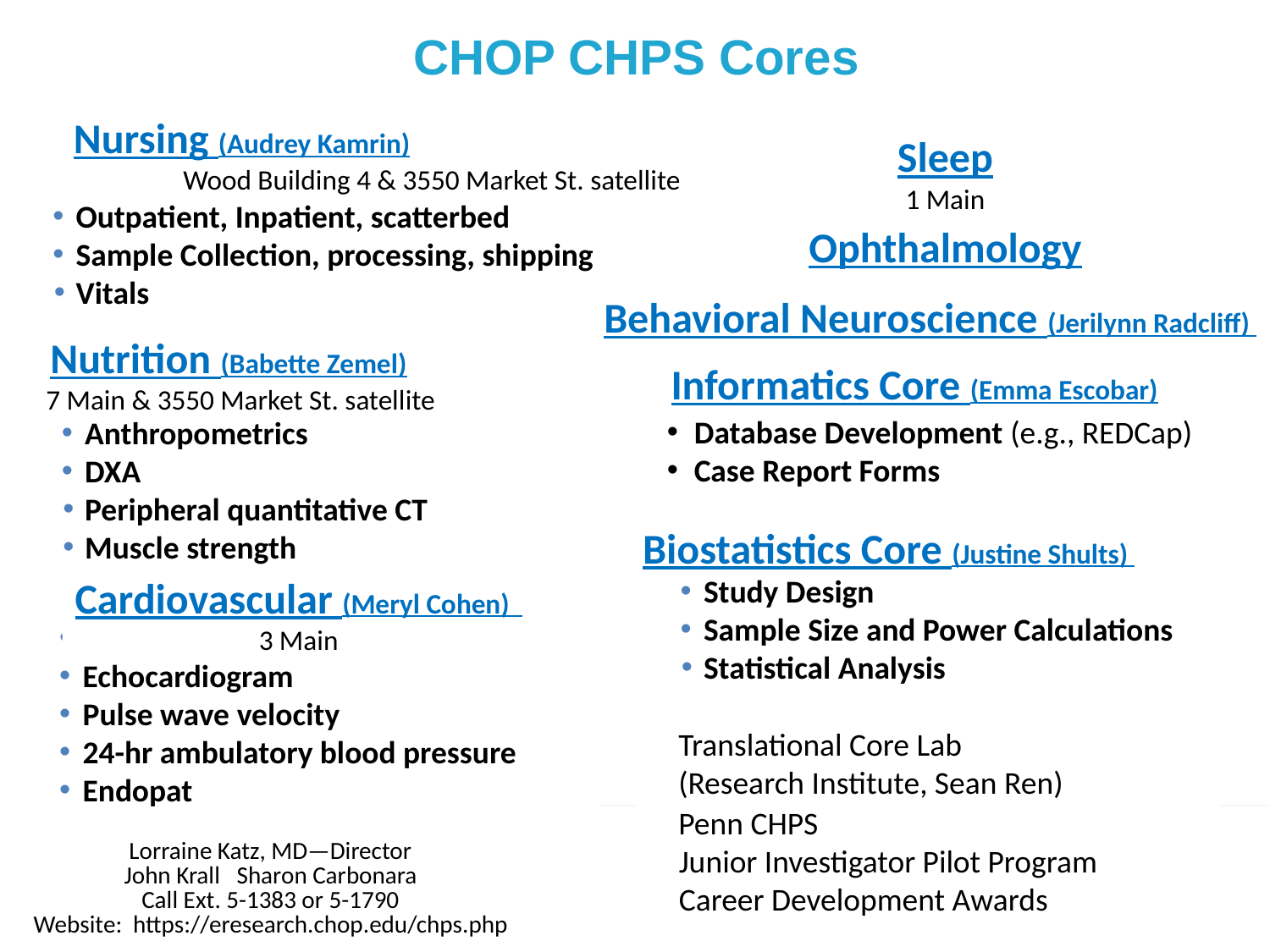

CHOP CHPS Cores
Nursing (Audrey Kamrin)
			Wood Building 4 & 3550 Market St. satellite
Outpatient, Inpatient, scatterbed
Sample Collection, processing, shipping
Vitals
Sleep
1 Main
Polysomnogram
Ophthalmology
Behavioral Neuroscience (Jerilynn Radcliff)

Nutrition (Babette Zemel)
7 Main & 3550 Market St. satellite
Anthropometrics
DXA
Peripheral quantitative CT
Muscle strength
Informatics Core (Emma Escobar)
Database Development (e.g., REDCap)
Case Report Forms
Biostatistics Core (Justine Shults)
Study Design
Sample Size and Power Calculations
Statistical Analysis
Cardiovascular (Meryl Cohen)
3 Main
ECG
Echocardiogram
Pulse wave velocity
24-hr ambulatory blood pressure
Endopat
Translational Core Lab
(Research Institute, Sean Ren)
Penn CHPS

Lorraine Katz, MD—Director
John Krall   Sharon Carbonara
Call Ext. 5-1383 or 5-1790
Website:  https://eresearch.chop.edu/chps.php
Junior Investigator Pilot Program
Career Development Awards
9